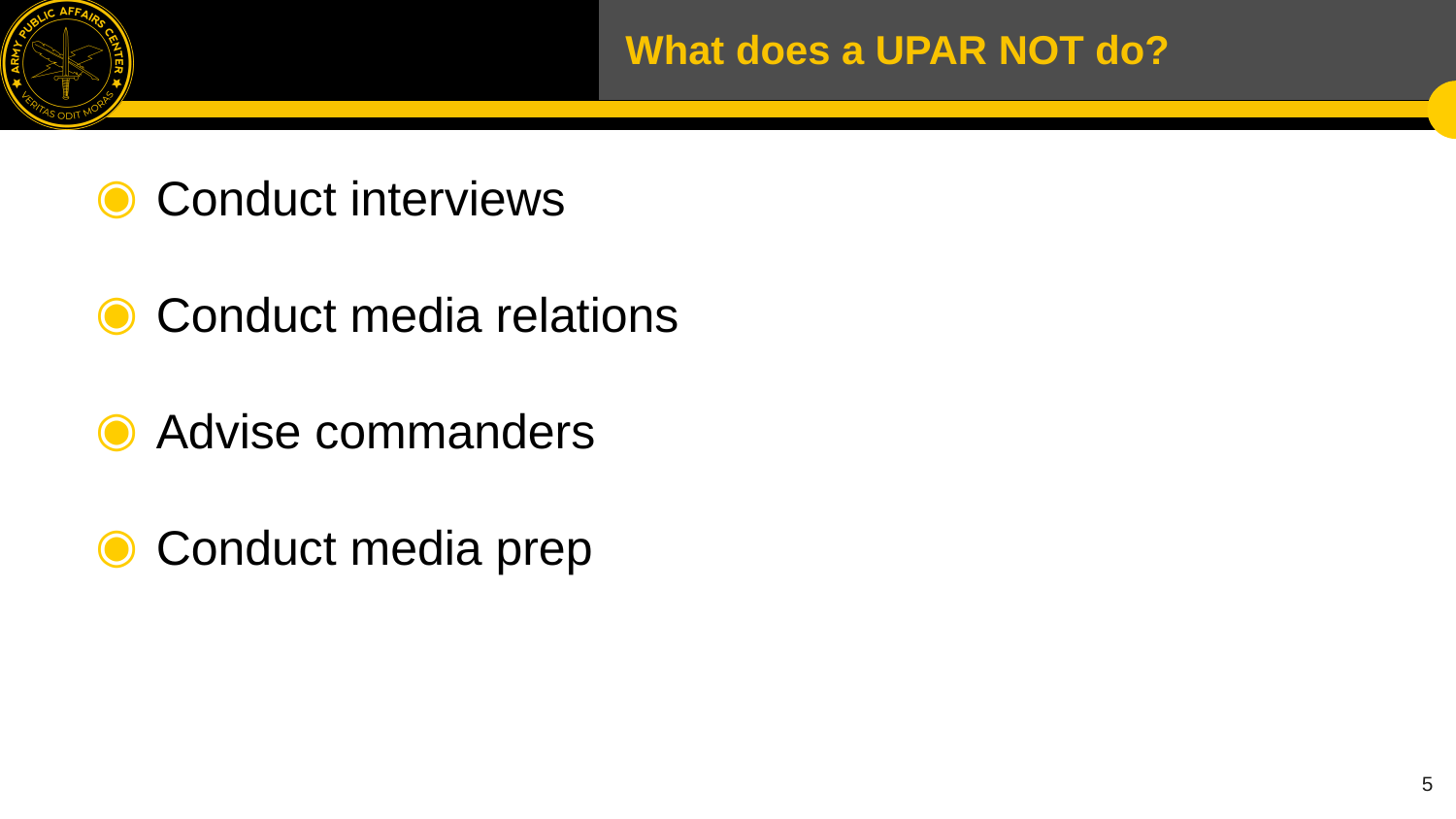

# What does a UPAR NOT do?
Conduct interviews
Conduct media relations
Advise commanders
Conduct media prep
5